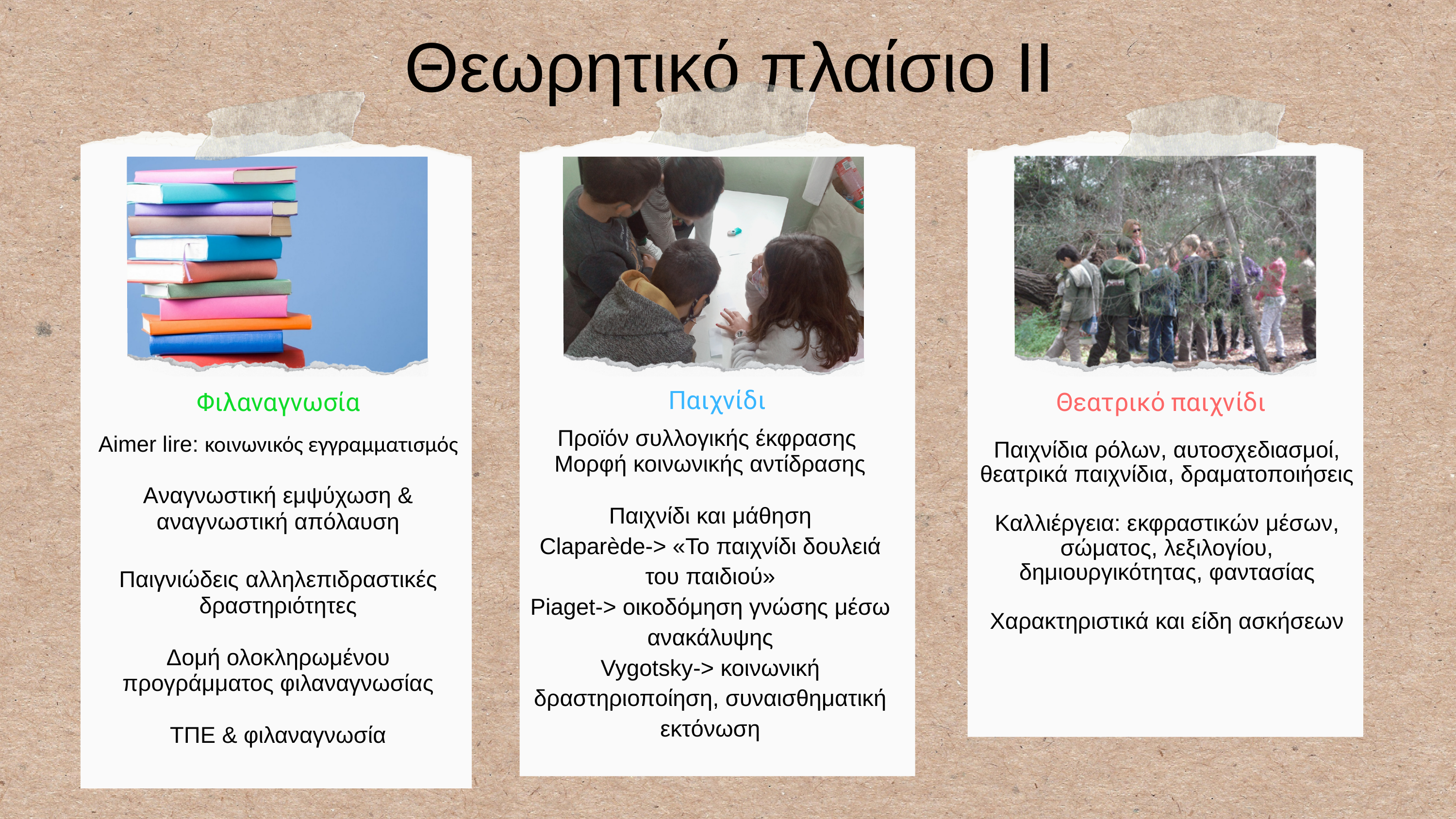

Θεωρητικό πλαίσιο ΙΙ

Παιχνίδι
Φιλαναγνωσία
Θεατρικό παιχνίδι
Προϊόν συλλογικής έκφρασης
Μορφή κοινωνικής αντίδρασης

Παιχνίδι και μάθηση
Claparède-> «Το παιχνίδι δουλειά του παιδιού»
Piaget-> οικοδόμηση γνώσης μέσω ανακάλυψης
Vygotsky-> κοινωνική δραστηριοποίηση, συναισθηματική εκτόνωση

Aimer lire: κοινωνικός εγγραμματισμός

Αναγνωστική εμψύχωση & αναγνωστική απόλαυση

Παιγνιώδεις αλληλεπιδραστικές δραστηριότητες

Δομή ολοκληρωμένου προγράμματος φιλαναγνωσίας

ΤΠΕ & φιλαναγνωσία

Παιχνίδια ρόλων, αυτοσχεδιασμοί, θεατρικά παιχνίδια, δραματοποιήσεις

Καλλιέργεια: εκφραστικών μέσων,
σώματος, λεξιλογίου, δημιουργικότητας, φαντασίας

Χαρακτηριστικά και είδη ασκήσεων